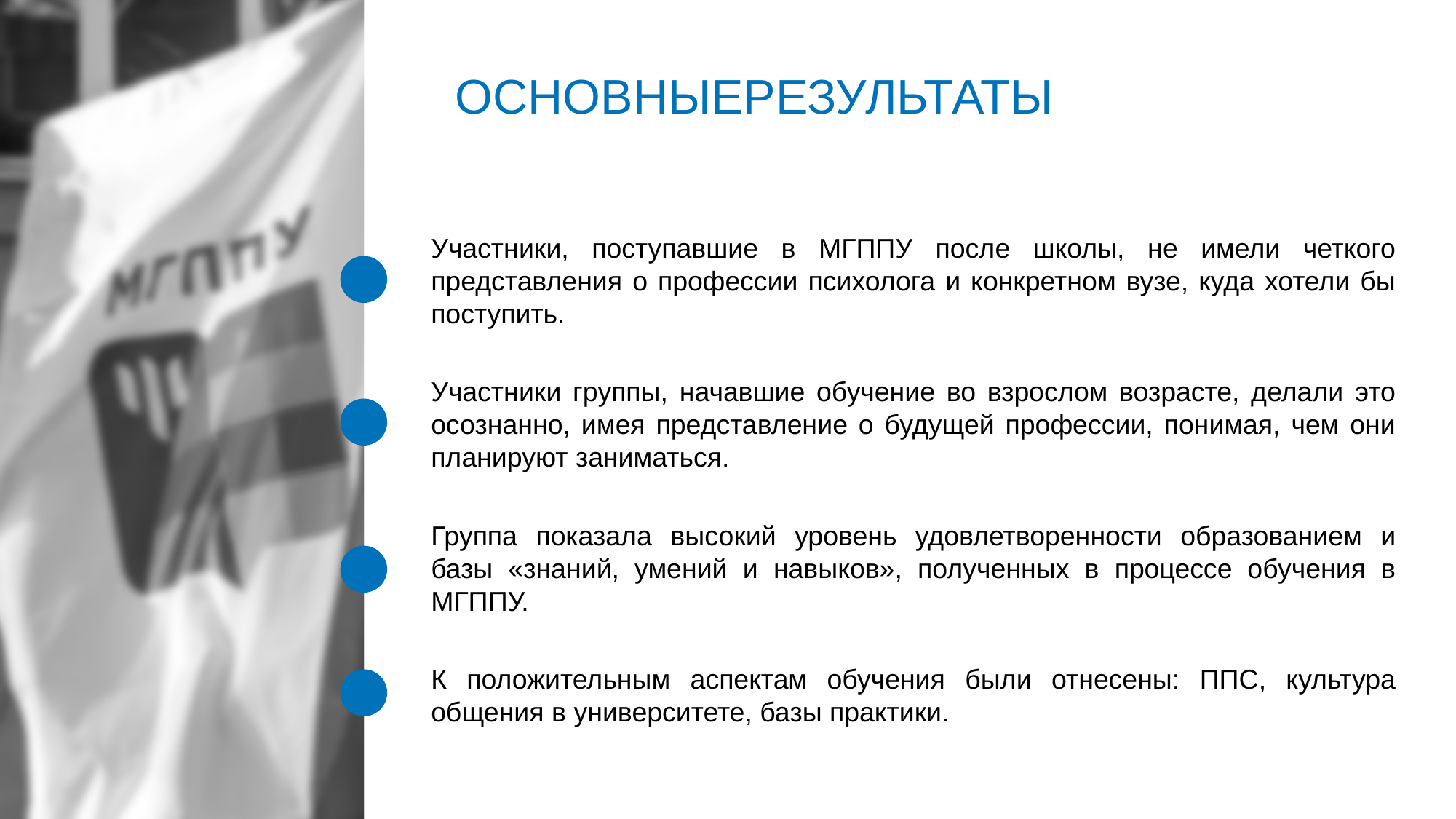

ОСНОВНЫЕРЕЗУЛЬТАТЫ
Участники, поступавшие в МГППУ после школы, не имели четкого представления о профессии психолога и конкретном вузе, куда хотели бы поступить.
Участники группы, начавшие обучение во взрослом возрасте, делали это осознанно, имея представление о будущей профессии, понимая, чем они планируют заниматься.
Группа показала высокий уровень удовлетворенности образованием и базы «знаний, умений и навыков», полученных в процессе обучения в МГППУ.
К положительным аспектам обучения были отнесены: ППС, культура общения в университете, базы практики.